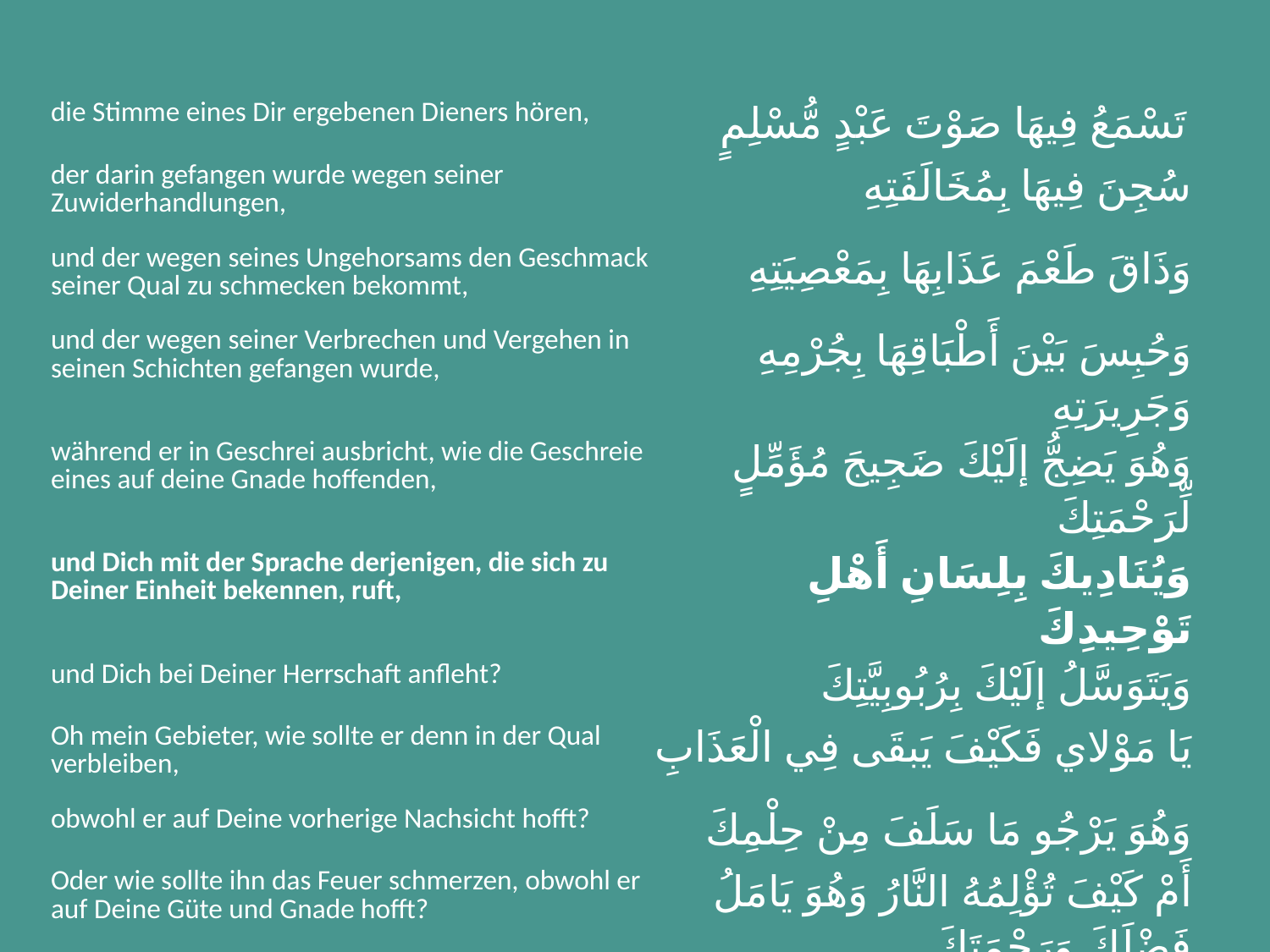

| die Stimme eines Dir ergebenen Dieners hören, | تَسْمَعُ فِيهَا صَوْتَ عَبْدٍ مُّسْلِمٍ |
| --- | --- |
| der darin gefangen wurde wegen seiner Zuwiderhandlungen, | سُجِنَ فِيهَا بِمُخَالَفَتِهِ |
| und der wegen seines Ungehorsams den Geschmack seiner Qual zu schmecken bekommt, | وَذَاقَ طَعْمَ عَذَابِهَا بِمَعْصِيَتِهِ |
| und der wegen seiner Verbrechen und Vergehen in seinen Schichten gefangen wurde, | وَحُبِسَ بَيْنَ أَطْبَاقِهَا بِجُرْمِهِ وَجَرِيرَتِهِ |
| während er in Geschrei ausbricht, wie die Geschreie eines auf deine Gnade hoffenden, | وَهُوَ يَضِجُّ إلَيْكَ ضَجِيجَ مُؤَمِّلٍ لِّرَحْمَتِكَ |
| und Dich mit der Sprache derjenigen, die sich zu Deiner Einheit bekennen, ruft, | وَيُنَادِيكَ بِلِسَانِ أَهْلِ تَوْحِيدِكَ |
| und Dich bei Deiner Herrschaft anfleht? | وَيَتَوَسَّلُ إلَيْكَ بِرُبُوبِيَّتِكَ |
| Oh mein Gebieter, wie sollte er denn in der Qual verbleiben, | يَا مَوْلاي فَكَيْفَ يَبقَى فِي الْعَذَابِ |
| obwohl er auf Deine vorherige Nachsicht hofft? | وَهُوَ يَرْجُو مَا سَلَفَ مِنْ حِلْمِكَ |
| Oder wie sollte ihn das Feuer schmerzen, obwohl er auf Deine Güte und Gnade hofft? | أَمْ كَيْفَ تُؤْلِمُهُ النَّارُ وَهُوَ يَامَلُ فَضْلَكَ وَرَحْمَتَكَ |